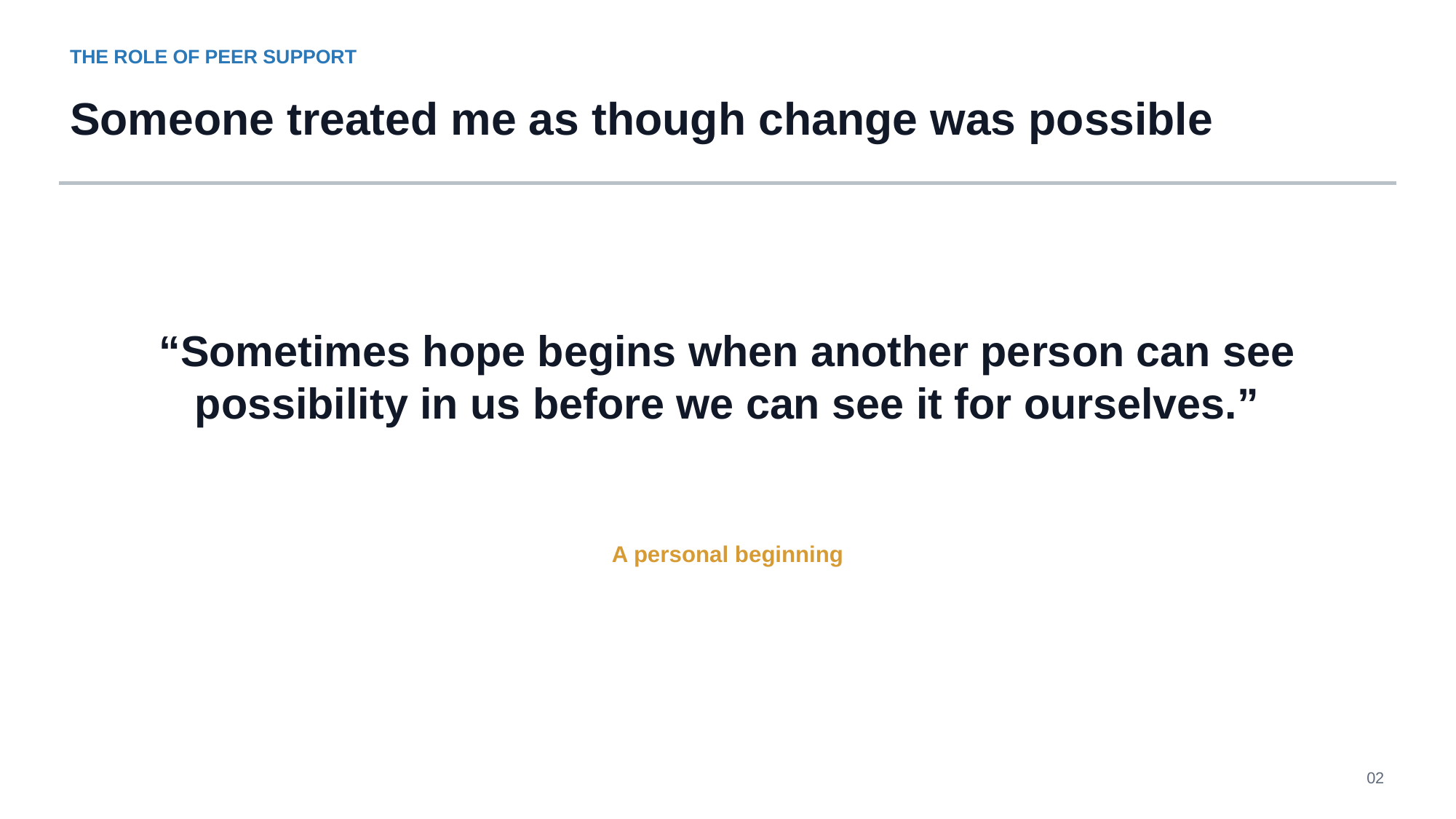

THE ROLE OF PEER SUPPORT
Someone treated me as though change was possible

“Sometimes hope begins when another person can see possibility in us before we can see it for ourselves.”
A personal beginning
02